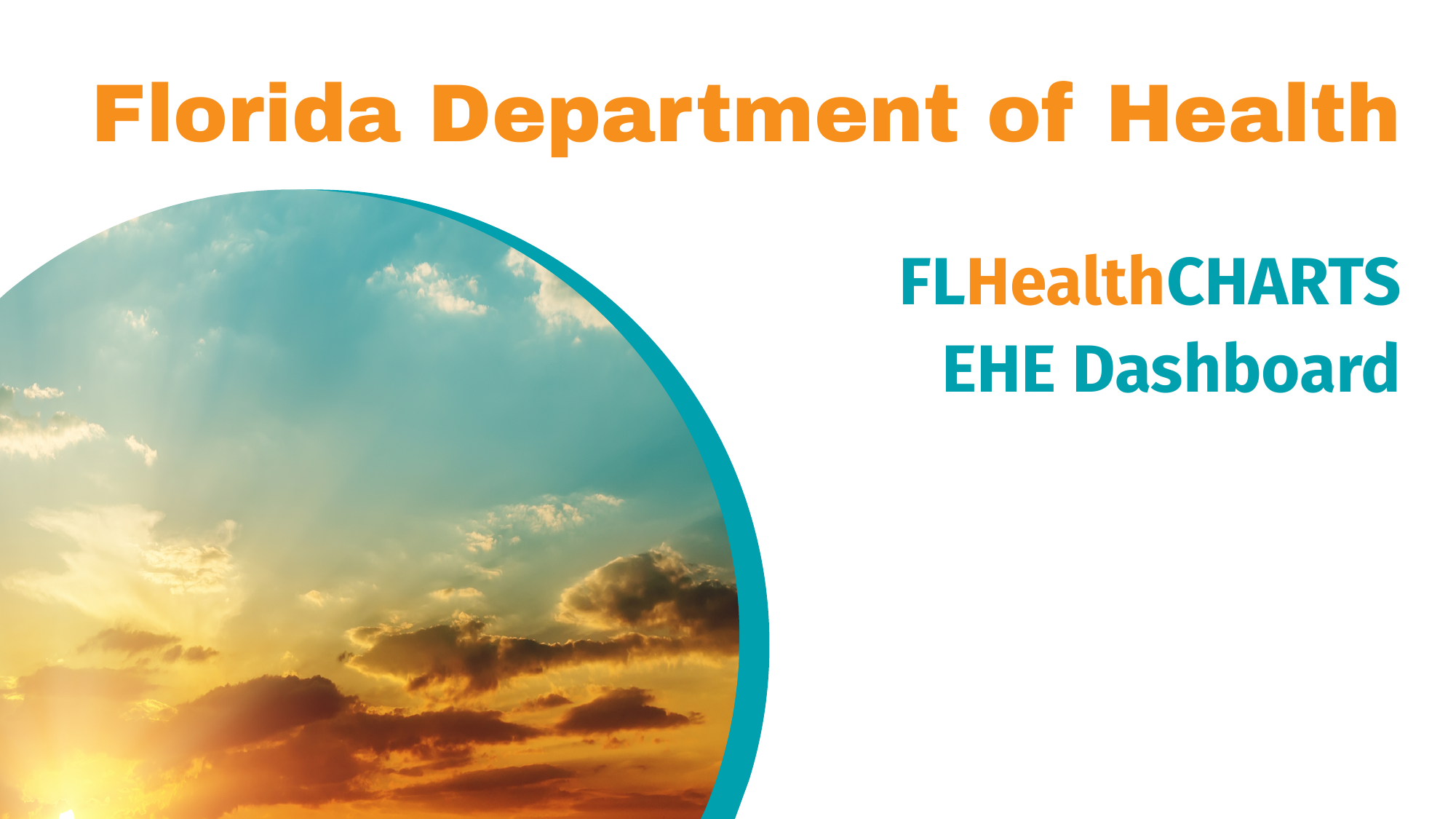

# Florida Department of Health
FLHealthCHARTS
EHE Dashboard